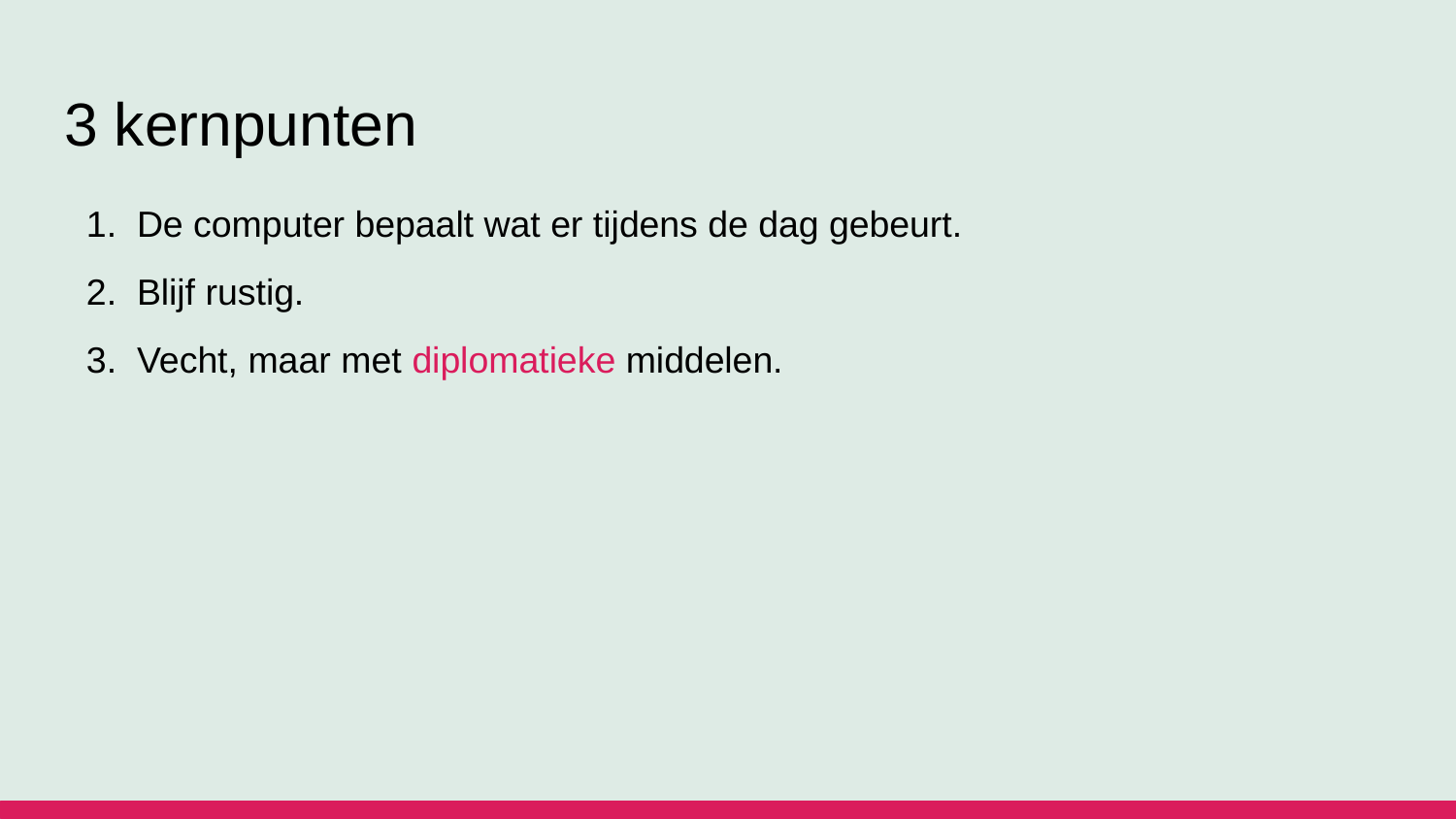

# 3 kernpunten
De computer bepaalt wat er tijdens de dag gebeurt.
Blijf rustig.
Vecht, maar met diplomatieke middelen.